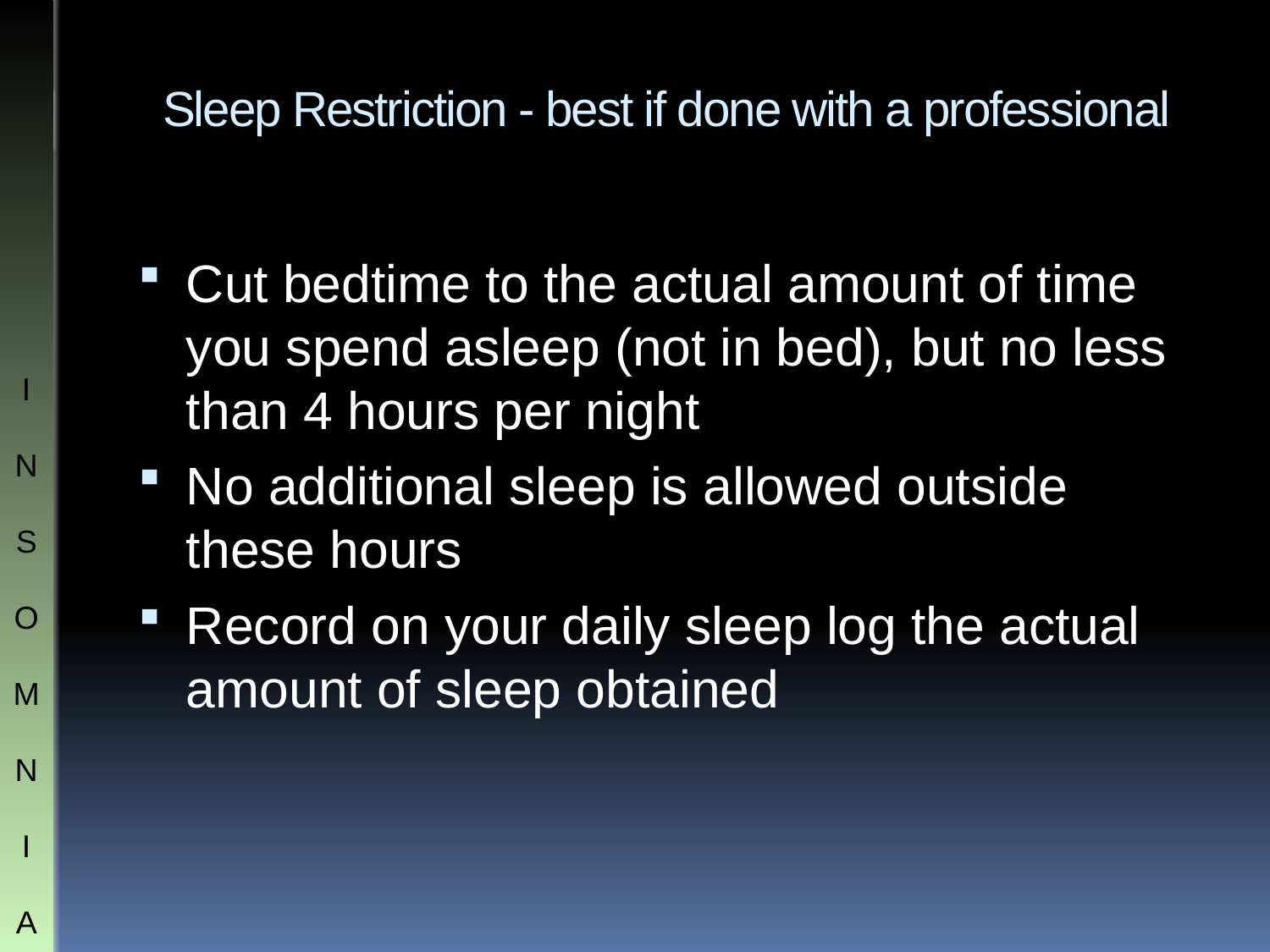

# Sleep Restriction - best if done with a professional
Cut bedtime to the actual amount of time you spend asleep (not in bed), but no less than 4 hours per night
No additional sleep is allowed outside these hours
Record on your daily sleep log the actual amount of sleep obtained
I

N

S

O

M

N

I

A